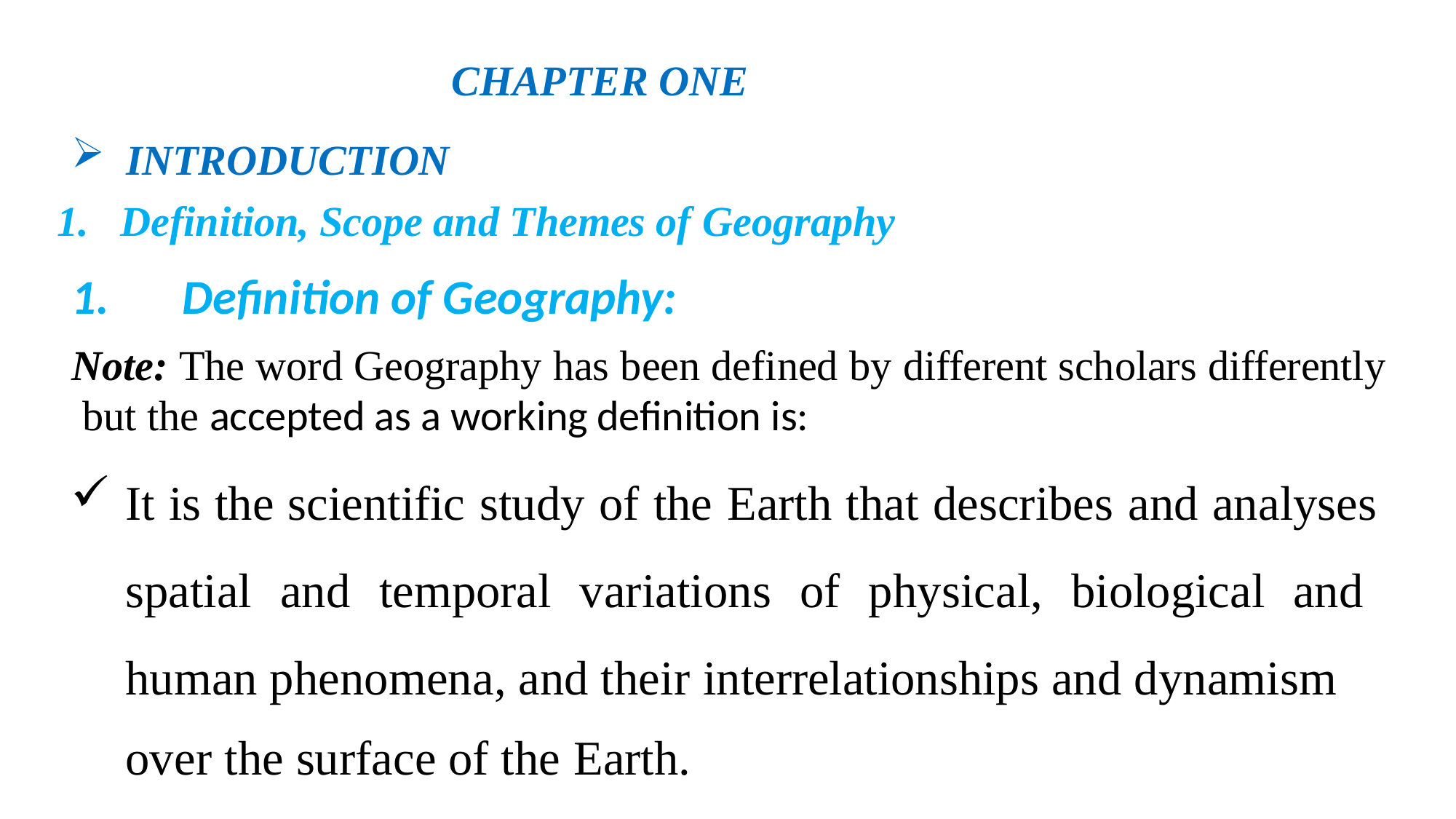

CHAPTER ONE
INTRODUCTION
Definition, Scope and Themes of Geography
Definition of Geography:
Note: The word Geography has been defined by different scholars differently  but the accepted as a working definition is:
It is the scientific study of the Earth that describes and analyses  spatial and temporal variations of physical, biological and  human phenomena, and their interrelationships and dynamism
over the surface of the Earth.